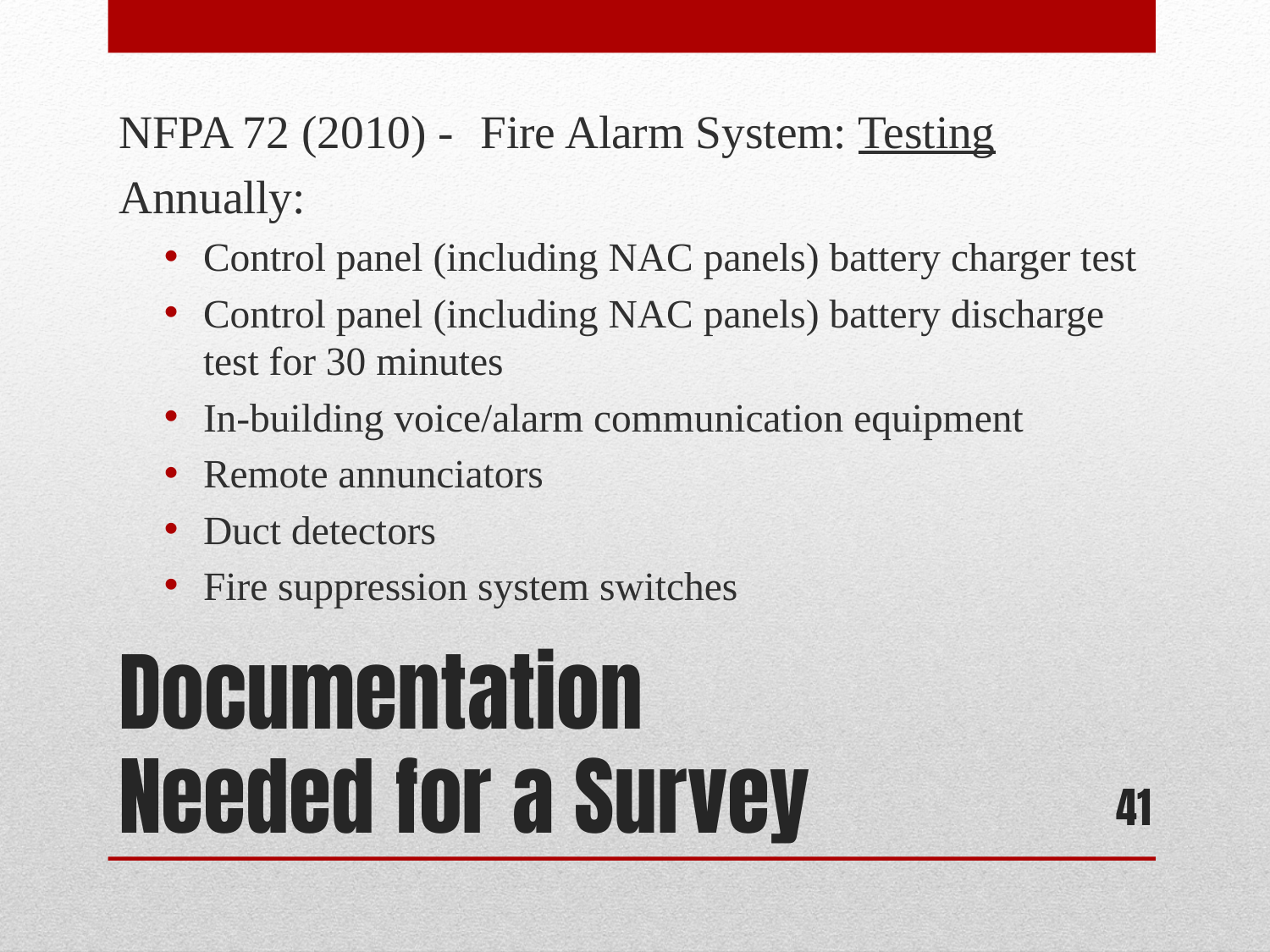

NFPA 72 (2010) -	Fire Alarm System: Testing
Annually:
Control panel (including NAC panels) battery charger test
Control panel (including NAC panels) battery discharge test for 30 minutes
In-building voice/alarm communication equipment
Remote annunciators
Duct detectors
Fire suppression system switches

# Documentation Needed for a Survey
41